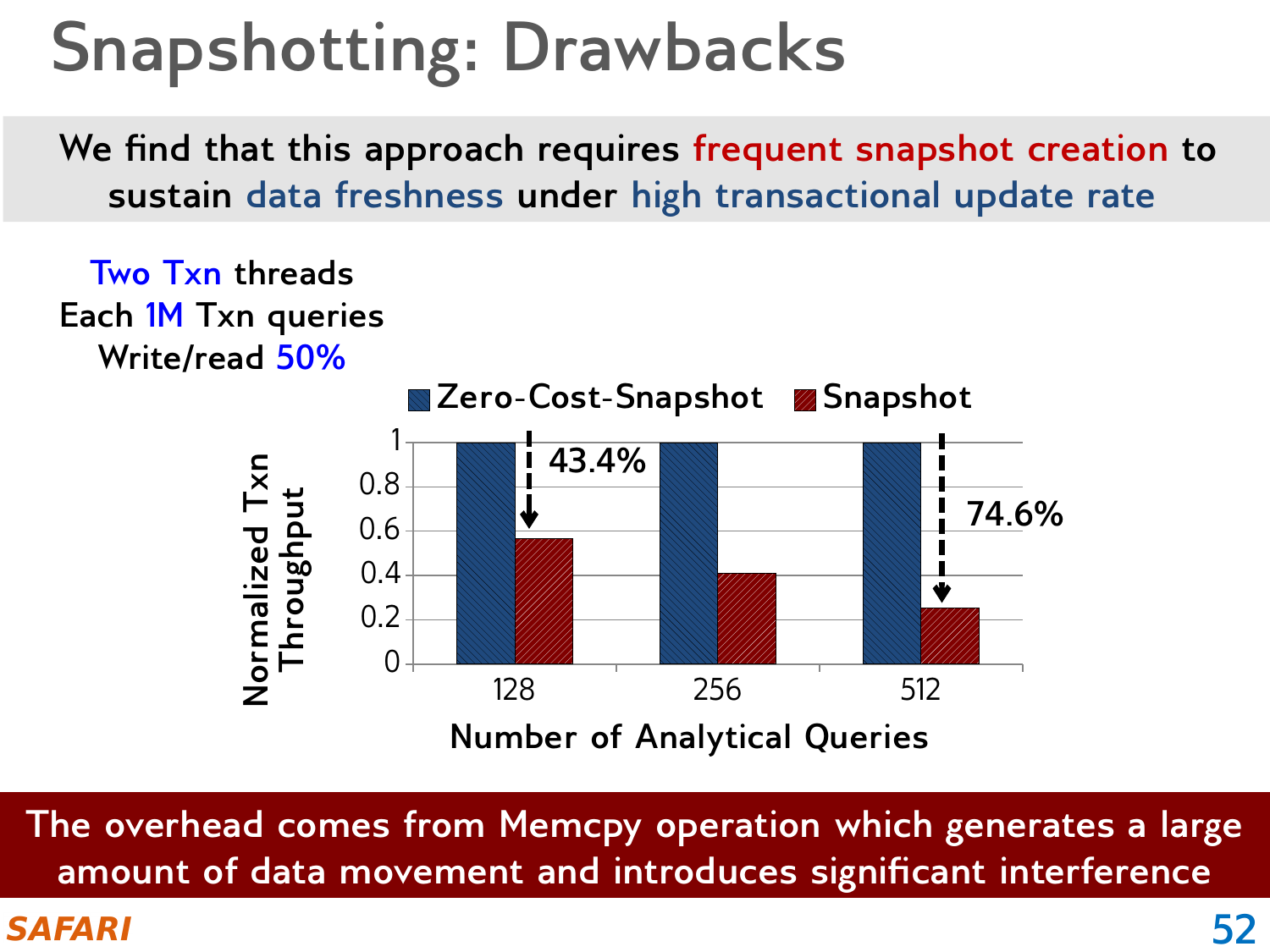

Snapshotting: Drawbacks
We find that this approach requires frequent snapshot creation to sustain data freshness under high transactional update rate
Two Txn threads
Each 1M Txn queries
Write/read 50%

### Chart

| Category | Zero-Cost-Snapshot | Snapshot |
|---|---|---|
| 128 | 1.0 | 0.565152088719825 |
| 256 | 1.0 | 0.409140305312716 |
| 512 | 1.0 | 0.253699344142183 |
43.4%
74.6%
The overhead comes from Memcpy operation which generates a large amount of data movement and introduces significant interference
52